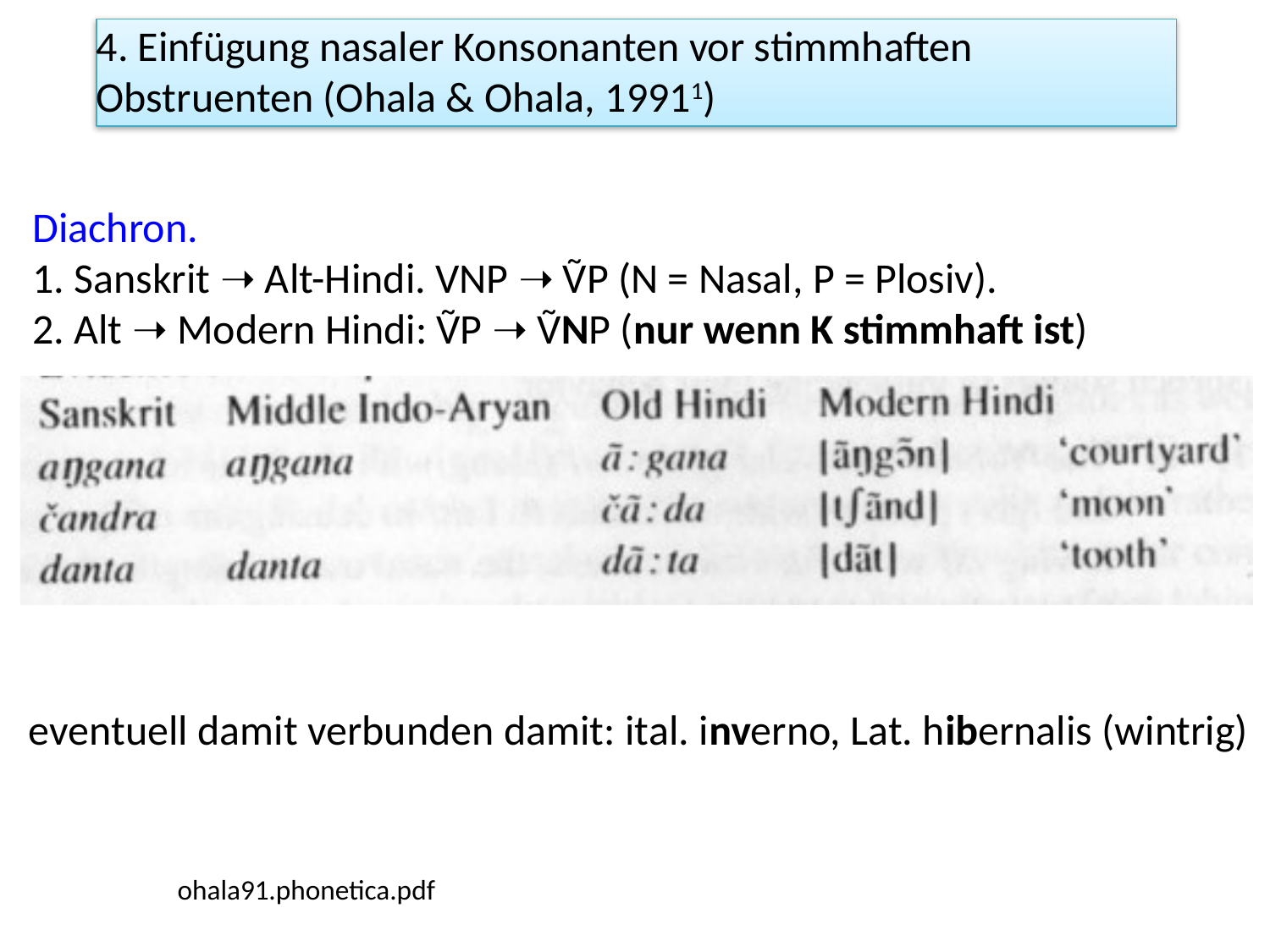

4. Einfügung nasaler Konsonanten vor stimmhaften Obstruenten (Ohala & Ohala, 19911)
Diachron.
1. Sanskrit ➝ Alt-Hindi. VNP ➝ ṼP (N = Nasal, P = Plosiv).
2. Alt ➝ Modern Hindi: ṼP ➝ ṼNP (nur wenn K stimmhaft ist)

eventuell damit verbunden damit: ital. inverno, Lat. hibernalis (wintrig)
ohala91.phonetica.pdf